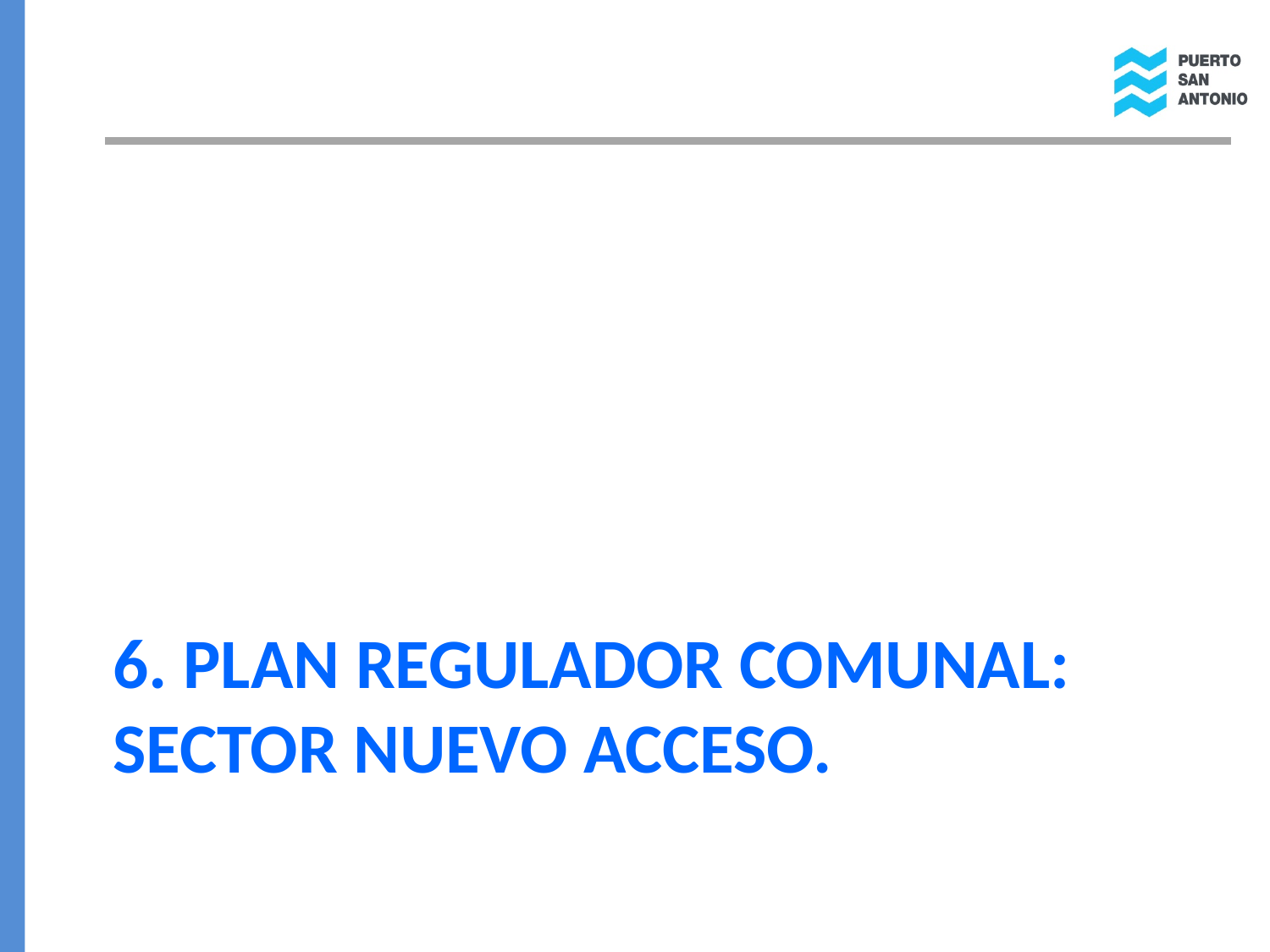

# 6. Plan regulador comunal: sector nuevo acceso.